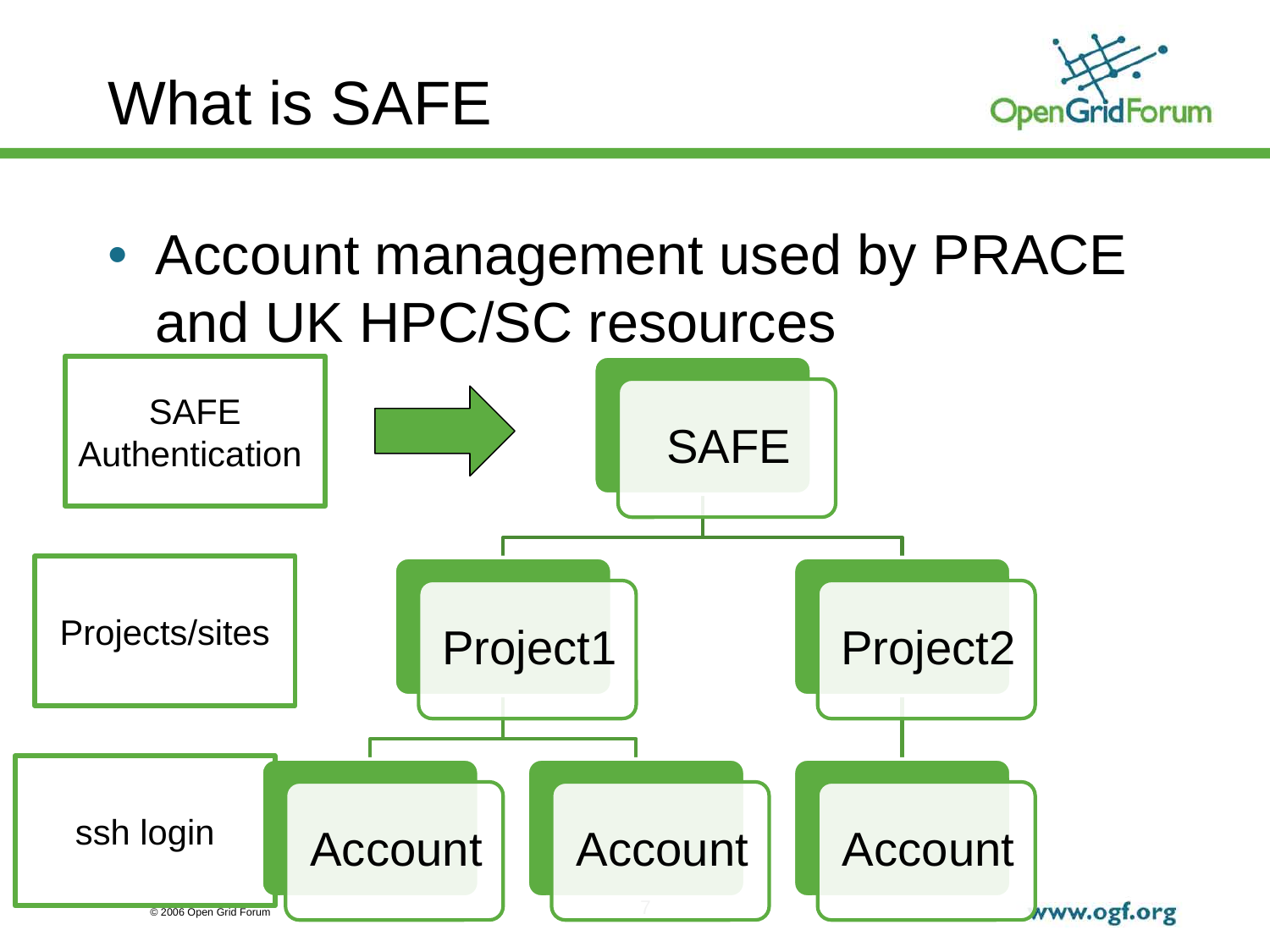

# What is SAFE
Account management used by PRACE and UK HPC/SC resources
SAFE
Authentication
SAFE
Project1
Account
Account
Project2
Account

Projects/sites
ssh login
7